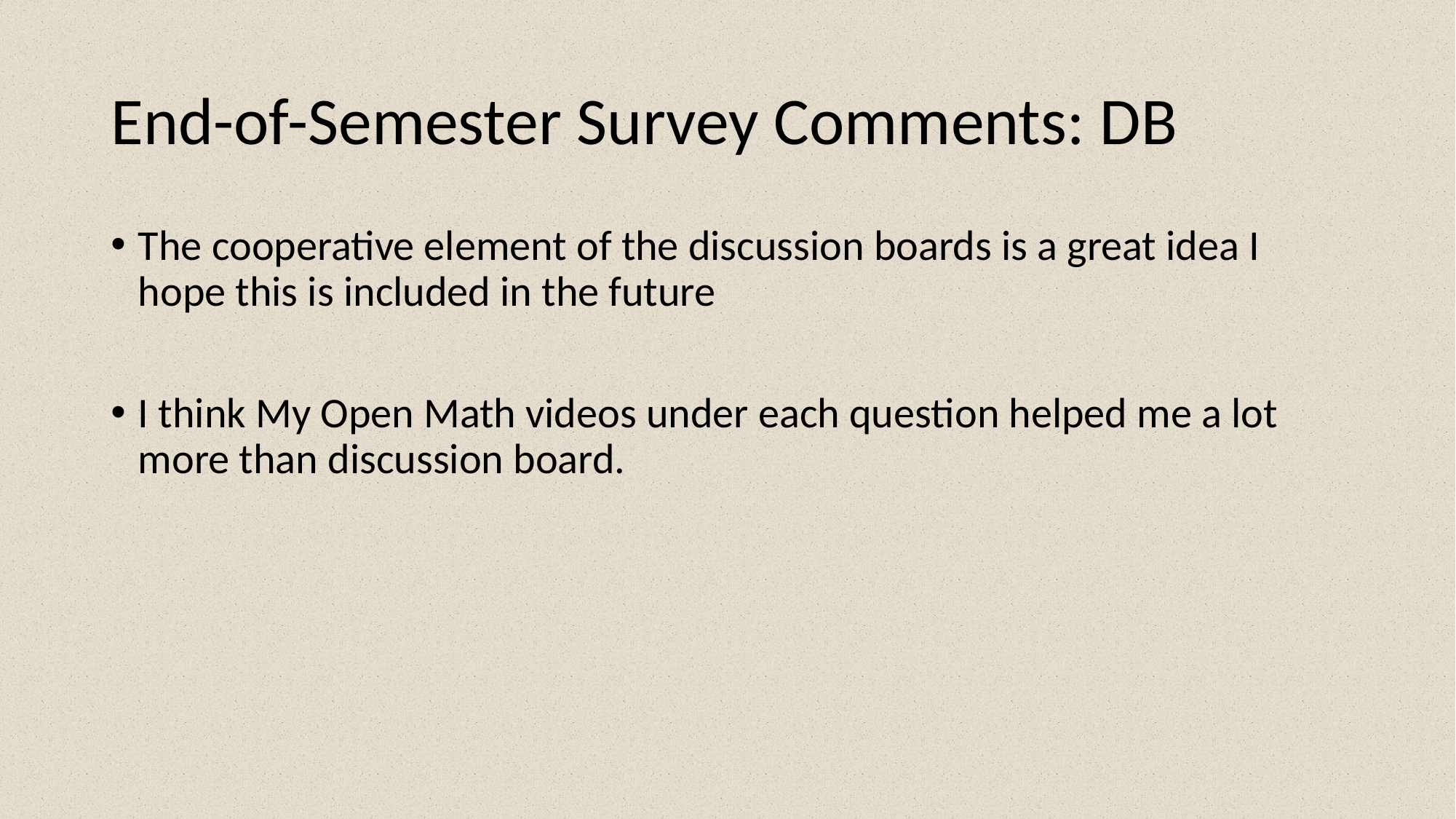

# End-of-Semester Survey Comments: DB
The cooperative element of the discussion boards is a great idea I hope this is included in the future

I think My Open Math videos under each question helped me a lot more than discussion board.